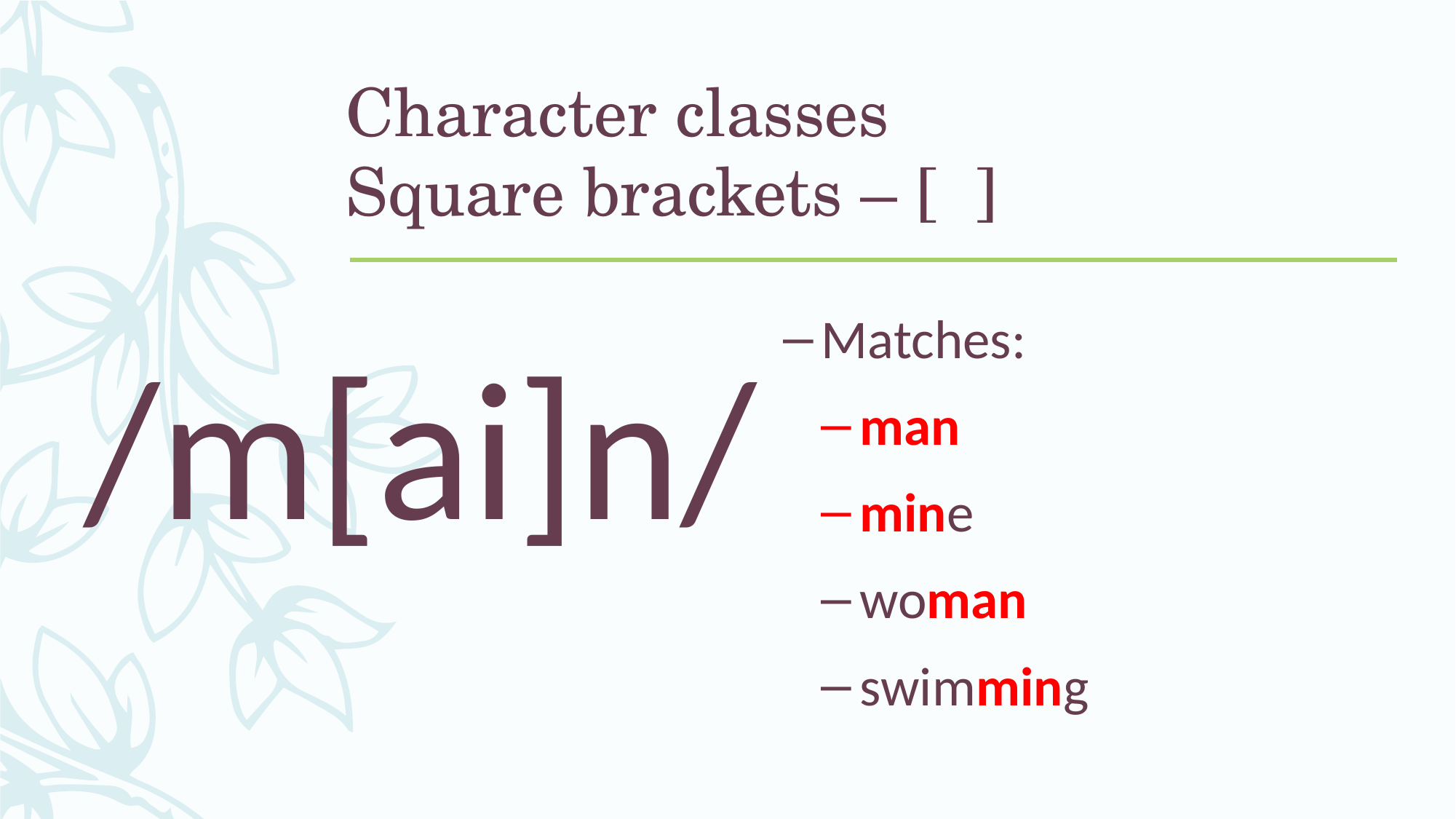

# Character classes Square brackets – [  ]
/m[ai]n/
Matches:
man
mine
woman
swimming